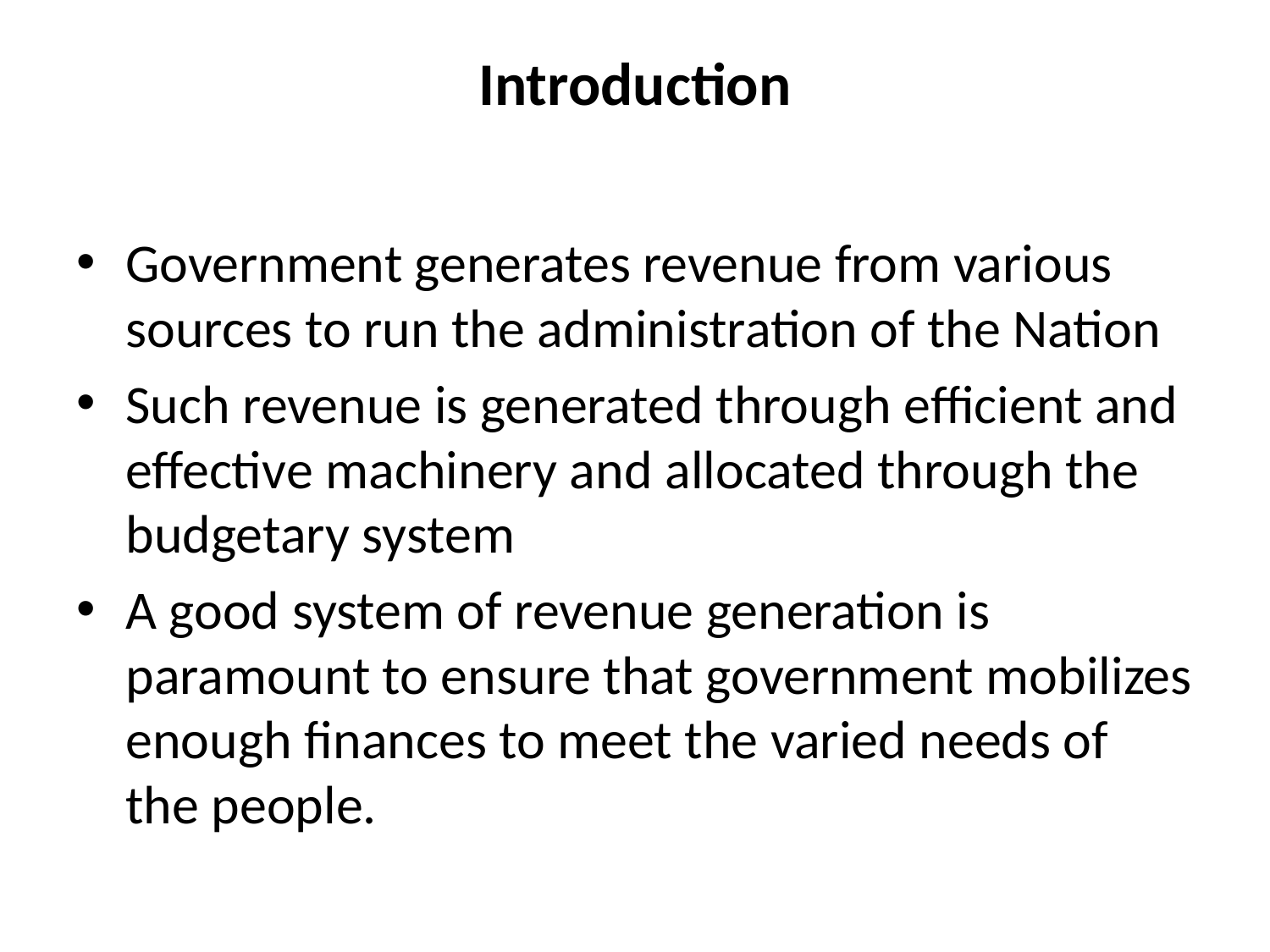

# Introduction
Government generates revenue from various sources to run the administration of the Nation
Such revenue is generated through efficient and effective machinery and allocated through the budgetary system
A good system of revenue generation is paramount to ensure that government mobilizes enough finances to meet the varied needs of the people.